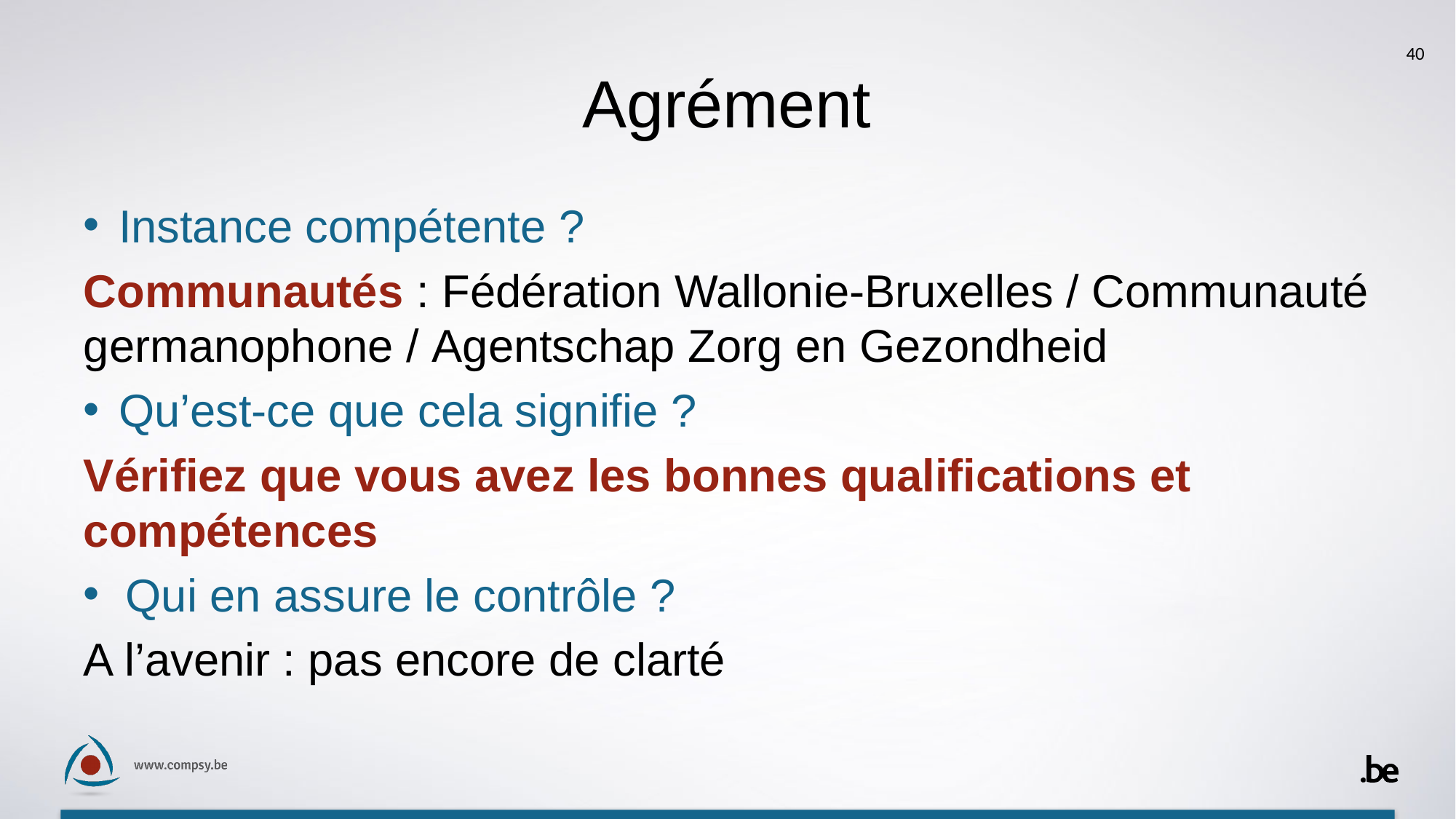

40
# Agrément
Instance compétente ?
Communautés : Fédération Wallonie-Bruxelles / Communauté germanophone / Agentschap Zorg en Gezondheid
Qu’est-ce que cela signifie ?
Vérifiez que vous avez les bonnes qualifications et compétences
Qui en assure le contrôle ?
A l’avenir : pas encore de clarté